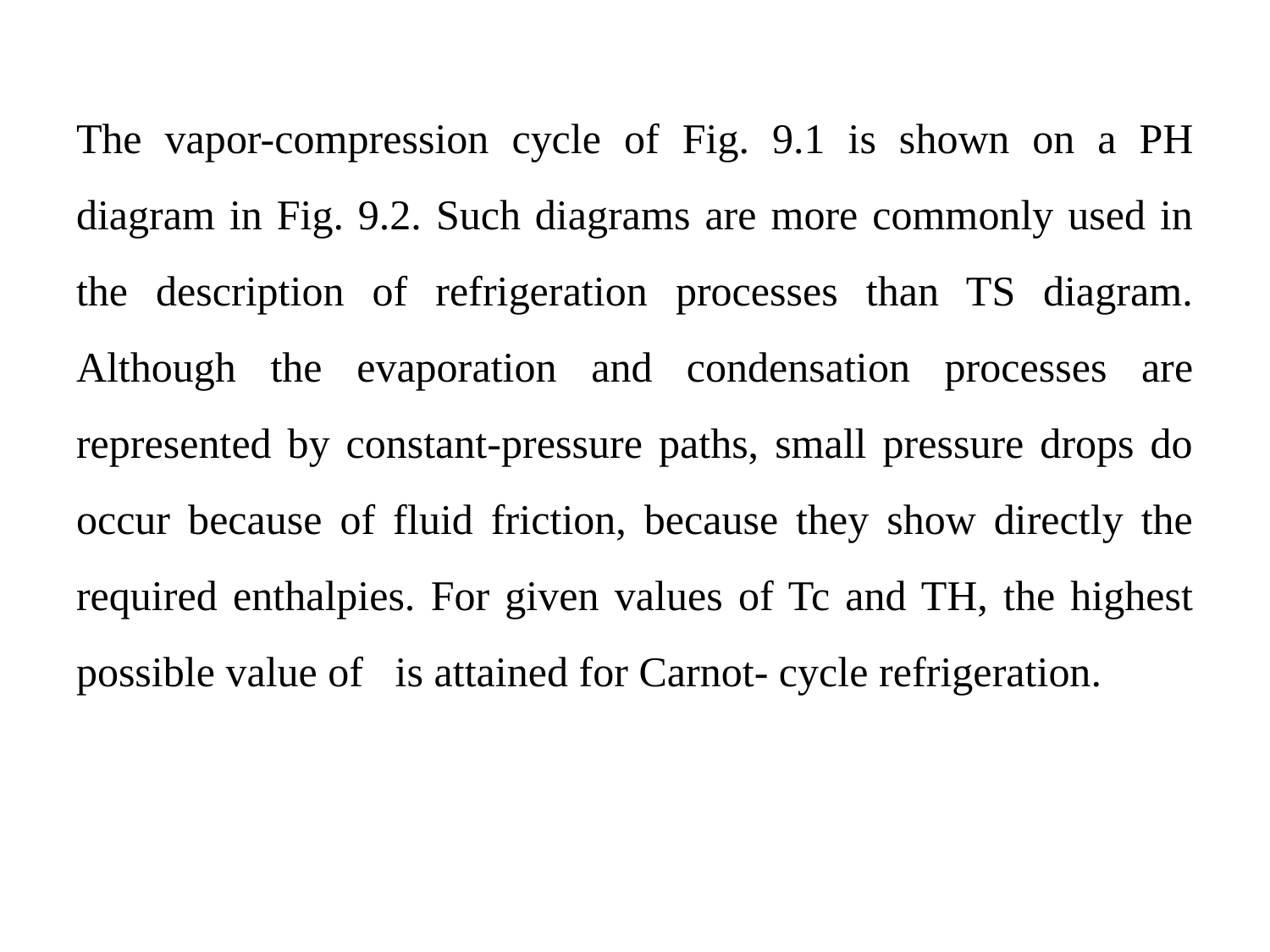

The vapor-compression cycle of Fig. 9.1 is shown on a PH diagram in Fig. 9.2. Such diagrams are more commonly used in the description of refrigeration processes than TS diagram. Although the evaporation and condensation processes are represented by constant-pressure paths, small pressure drops do occur because of fluid friction, because they show directly the required enthalpies. For given values of Tc and TH, the highest possible value of   is attained for Carnot- cycle refrigeration.